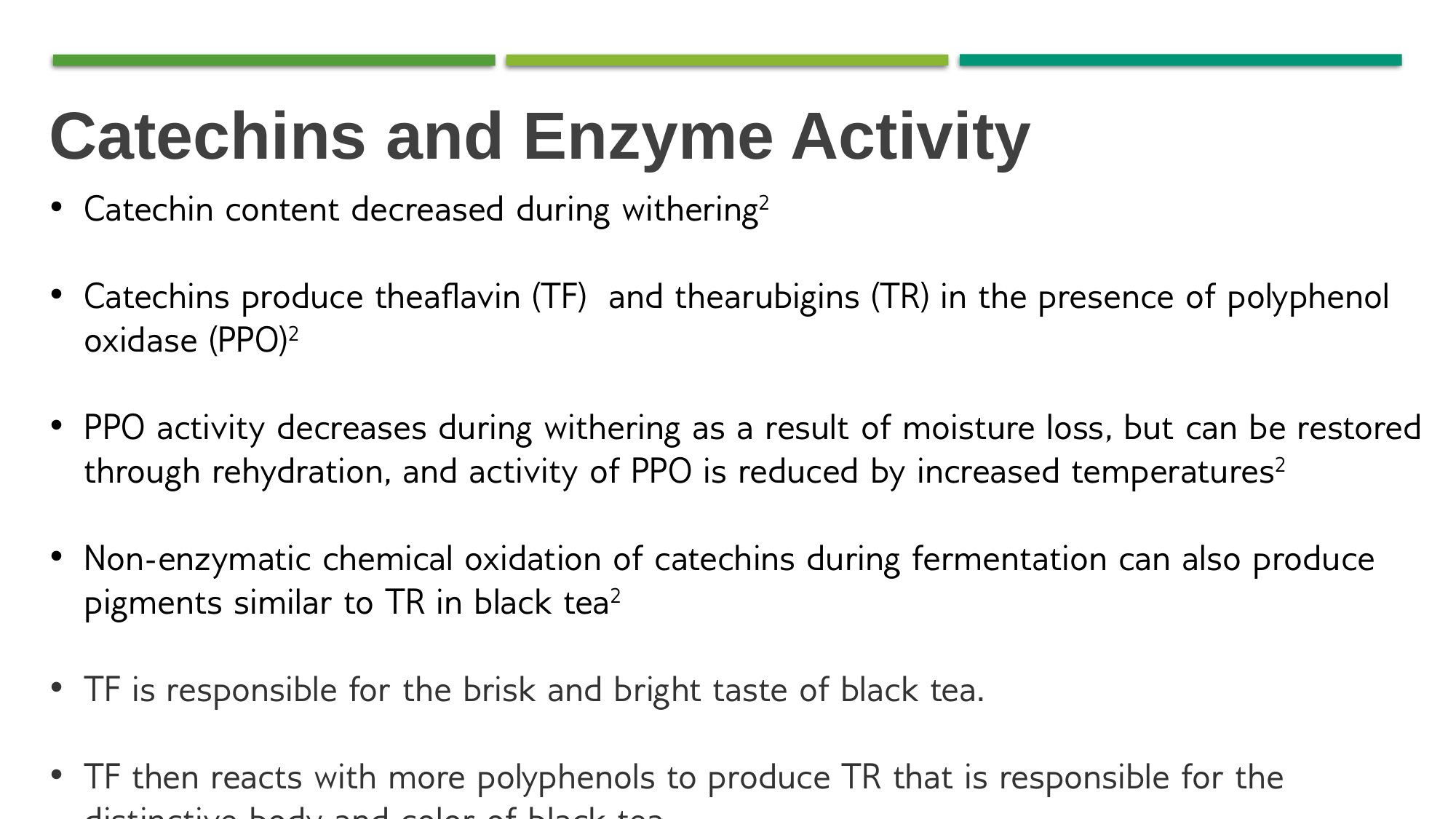

Catechins and Enzyme Activity
Catechin content decreased during withering2

Catechins produce theaflavin (TF)  and thearubigins (TR) in the presence of polyphenol oxidase (PPO)2

PPO activity decreases during withering as a result of moisture loss, but can be restored through rehydration, and activity of PPO is reduced by increased temperatures2

Non-enzymatic chemical oxidation of catechins during fermentation can also produce pigments similar to TR in black tea2

TF is responsible for the brisk and bright taste of black tea.

TF then reacts with more polyphenols to produce TR that is responsible for the distinctive body and color of black tea.